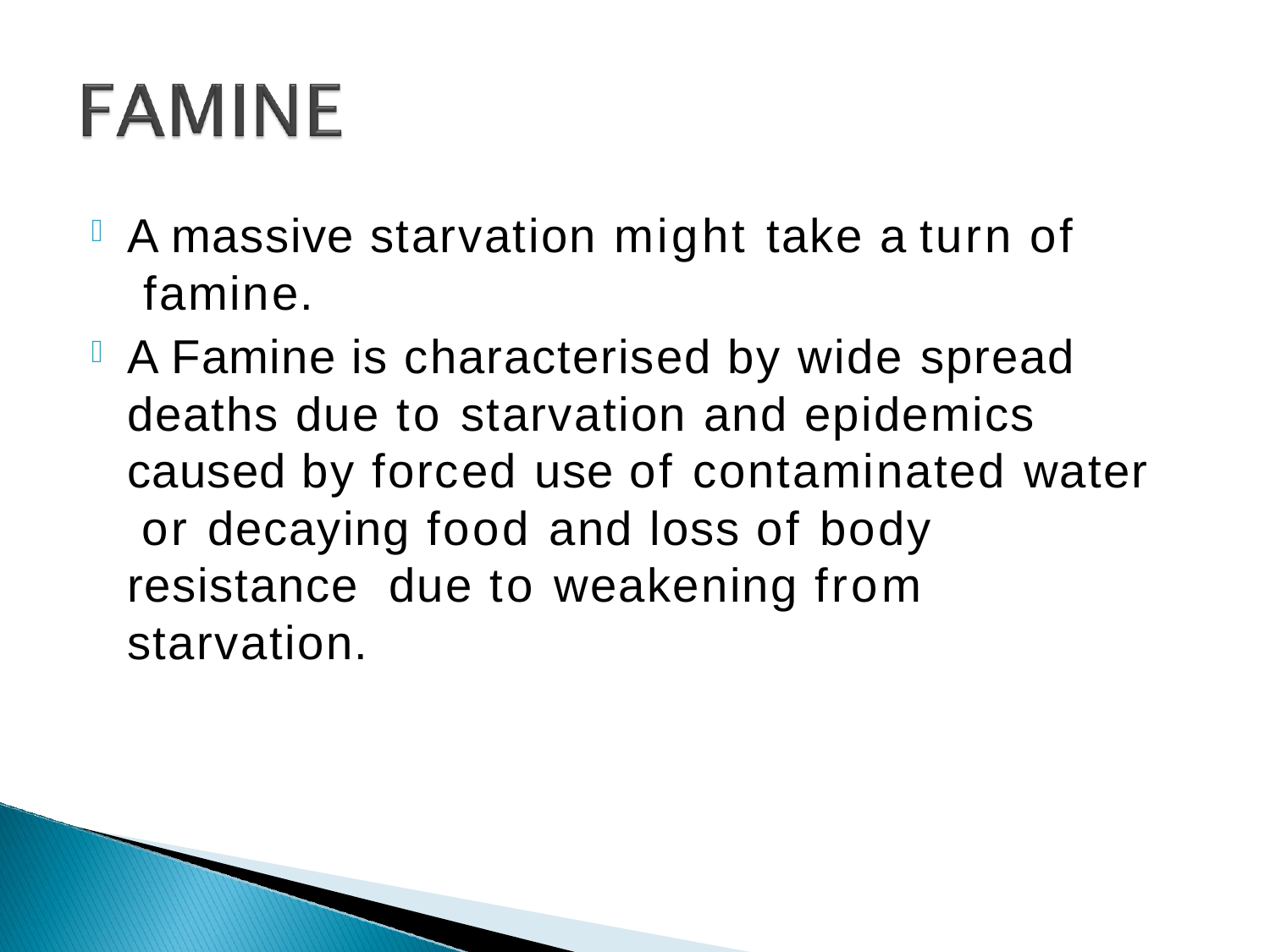

A massive starvation might take a turn of  famine.
A Famine is characterised by wide spread  deaths due to starvation and epidemics  caused by forced use of contaminated water  or decaying food and loss of body resistance  due to weakening from starvation.